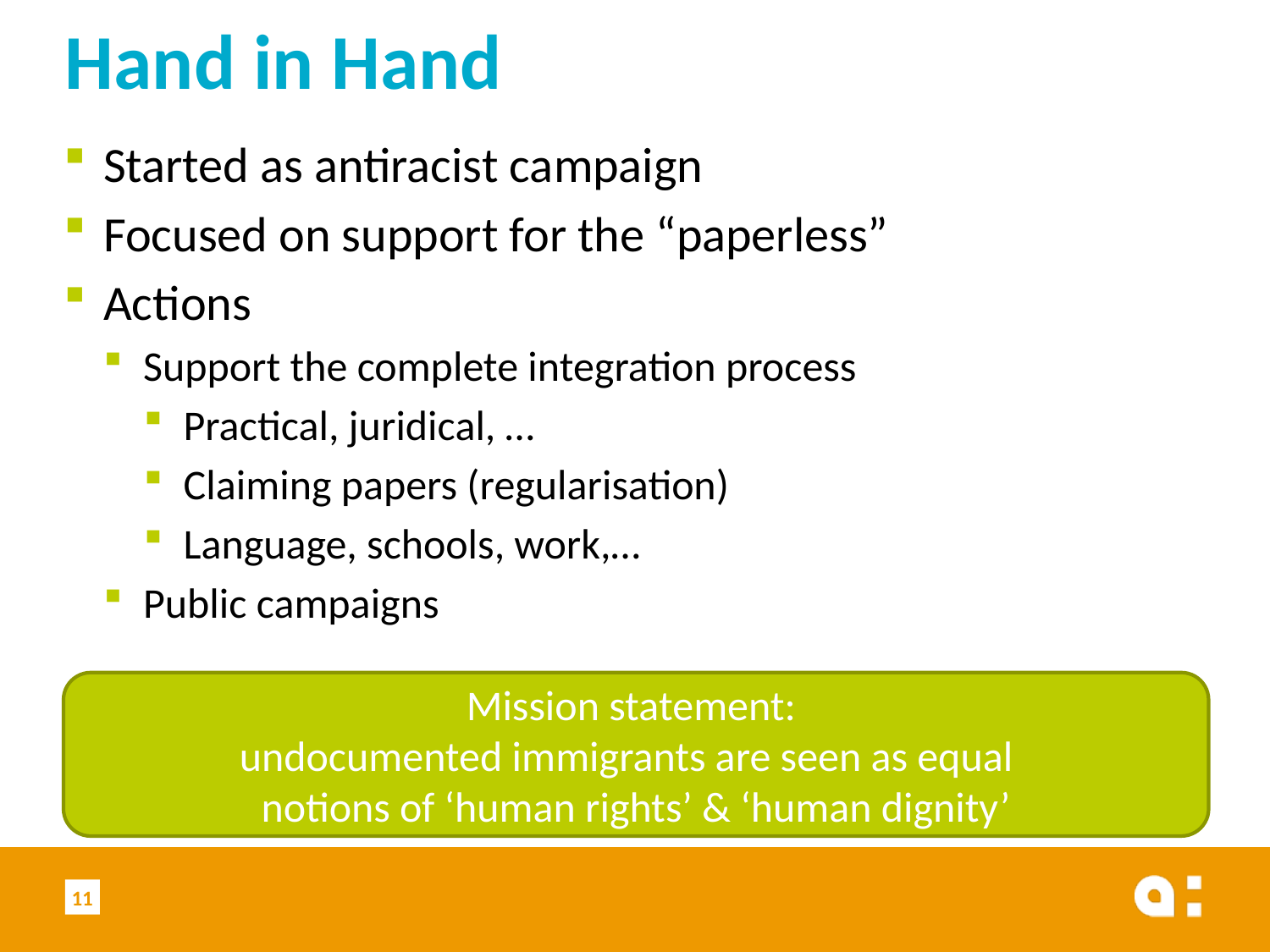

# Hand in Hand
Started as antiracist campaign
Focused on support for the “paperless”
Actions
Support the complete integration process
Practical, juridical, …
Claiming papers (regularisation)
Language, schools, work,…
Public campaigns

Mission statement:
undocumented immigrants are seen as equal
notions of ‘human rights’ & ‘human dignity’
11